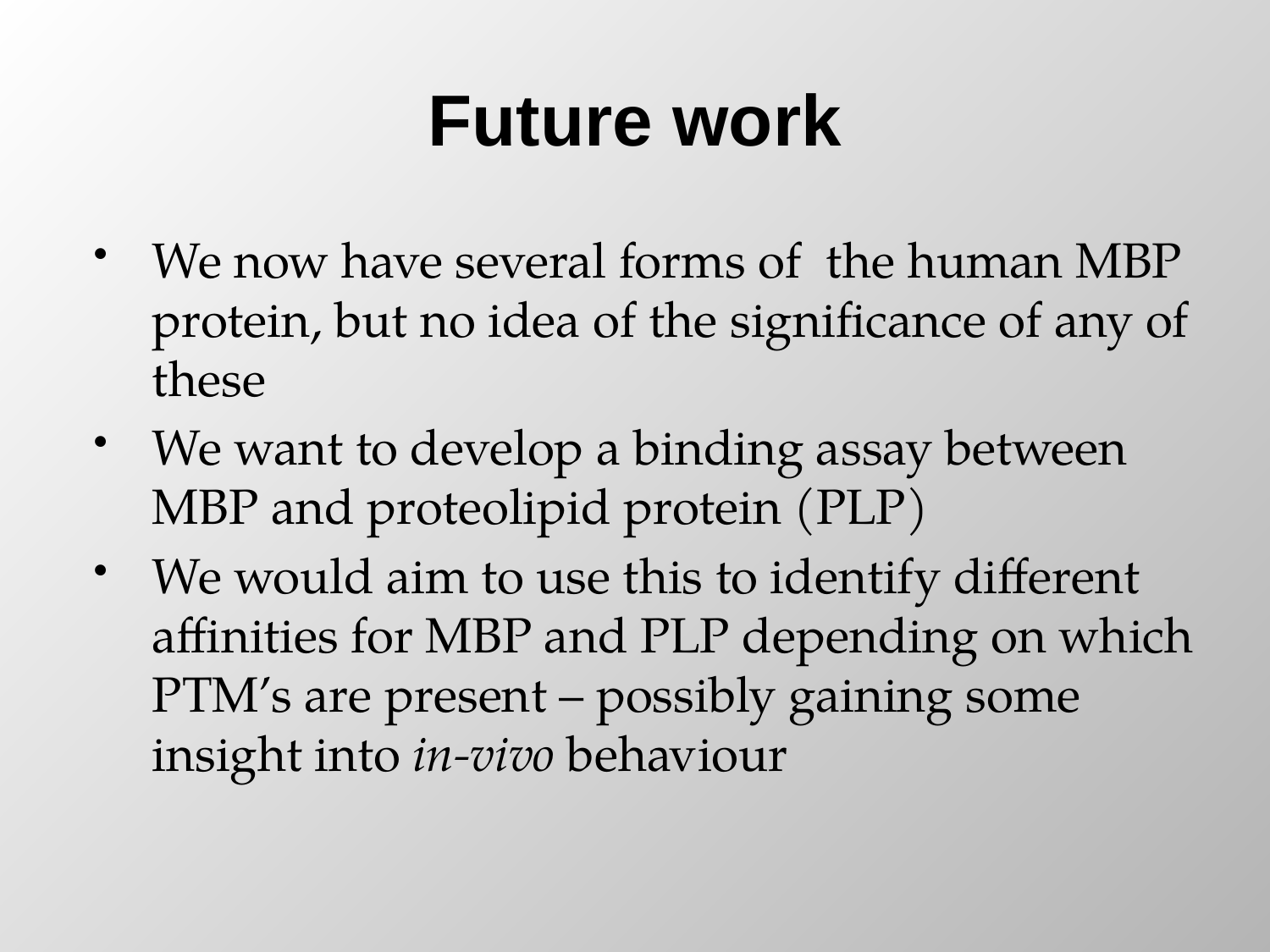

# Future work
We now have several forms of  the human MBP protein, but no idea of the significance of any of these
We want to develop a binding assay between MBP and proteolipid protein (PLP)
We would aim to use this to identify different affinities for MBP and PLP depending on which PTM’s are present – possibly gaining some insight into in-vivo behaviour